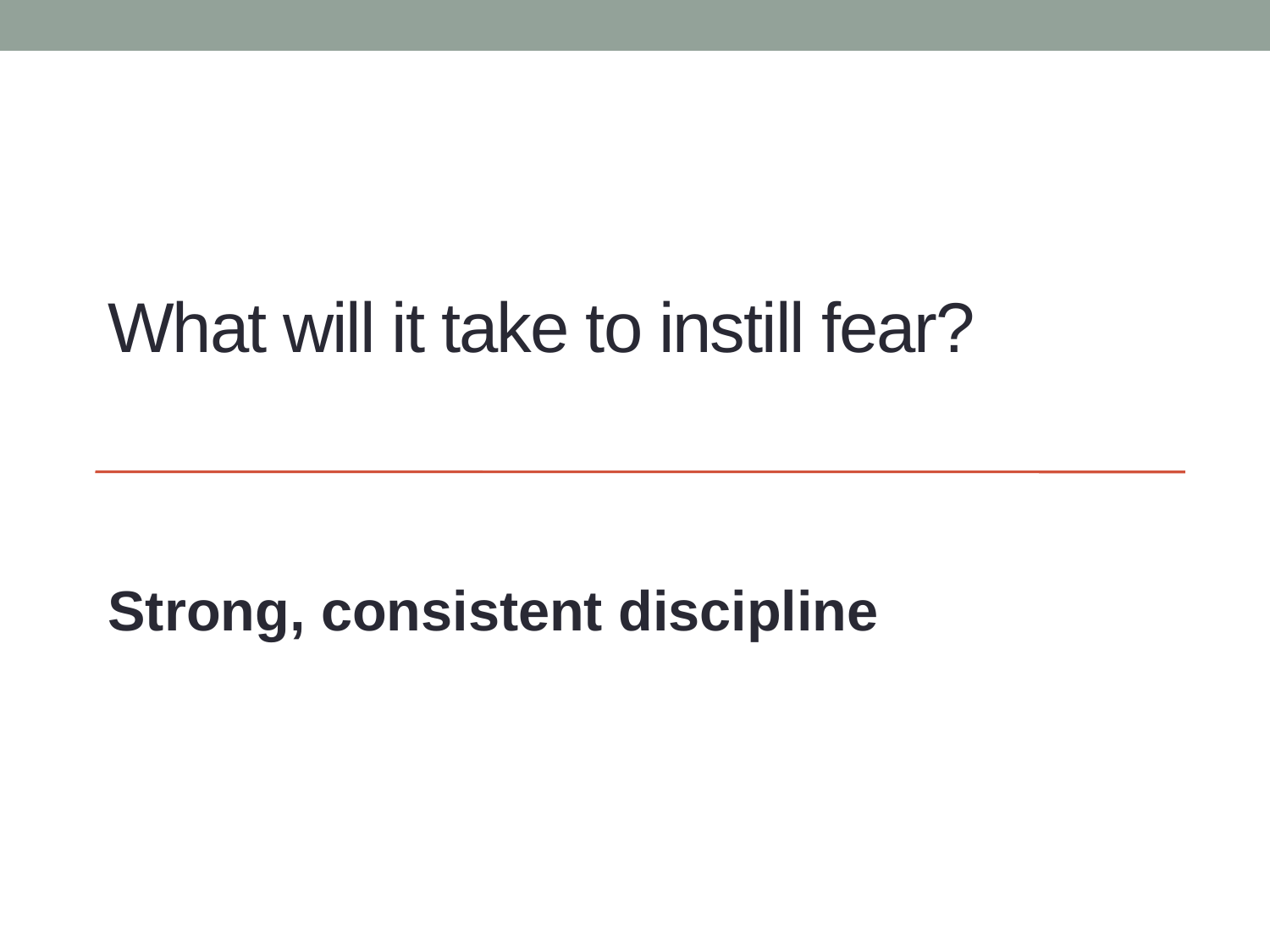

# What will it take to instill fear?
Strong, consistent discipline